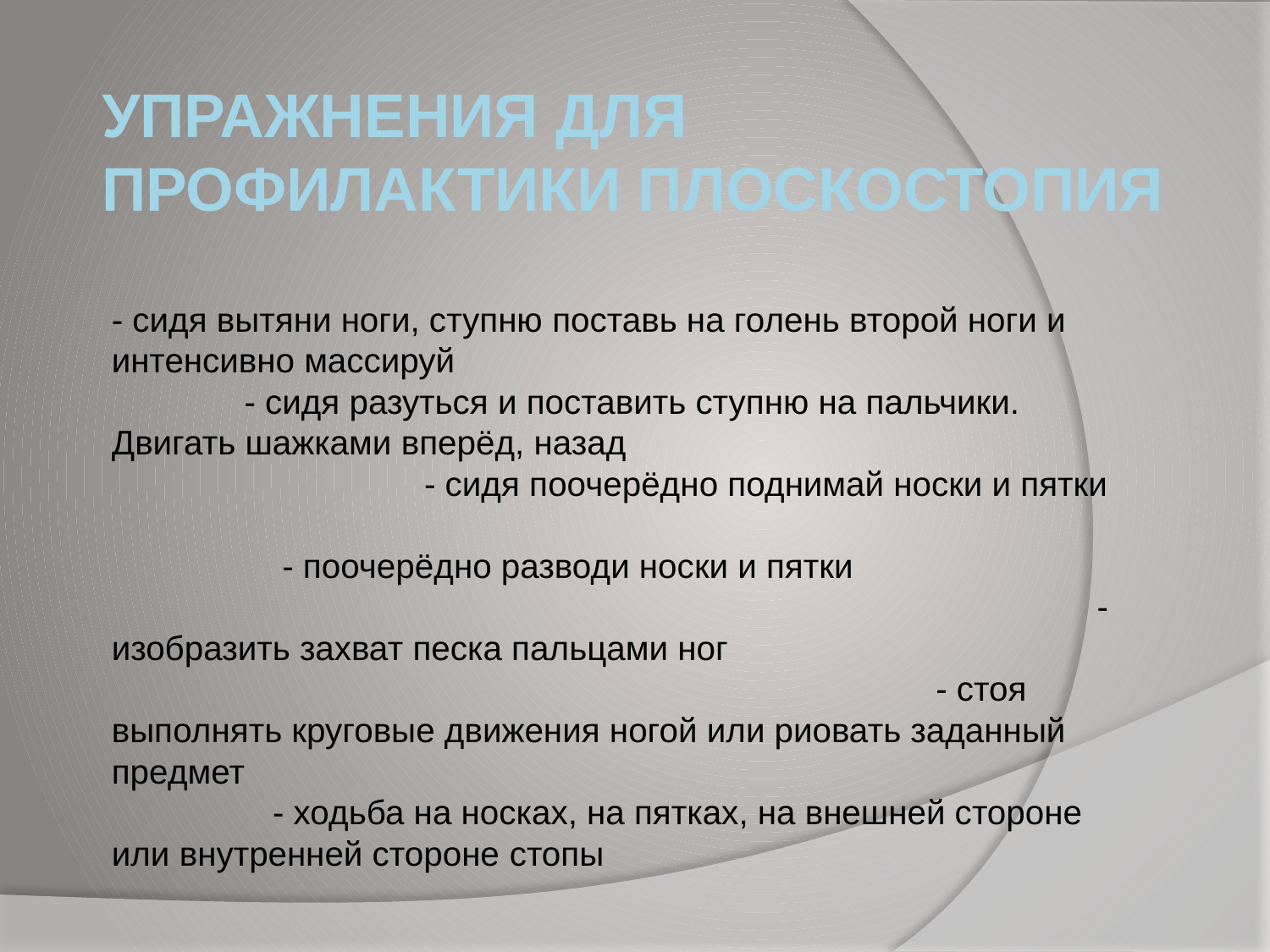

# Упражнения для профилактики плоскостопия
- сидя вытяни ноги, ступню поставь на голень второй ноги и интенсивно массируй                                                                                       - сидя разуться и поставить ступню на пальчики. Двигать шажками вперёд, назад                                                                                        - сидя поочерёдно поднимай носки и пятки                                                                                                                                   - поочерёдно разводи носки и пятки                                                                                                                                       - изобразить захват песка пальцами ног                                                                                                                                   - стоя выполнять круговые движения ногой или риовать заданный предмет                                                                                                                - ходьба на носках, на пятках, на внешней стороне или внутренней стороне стопы